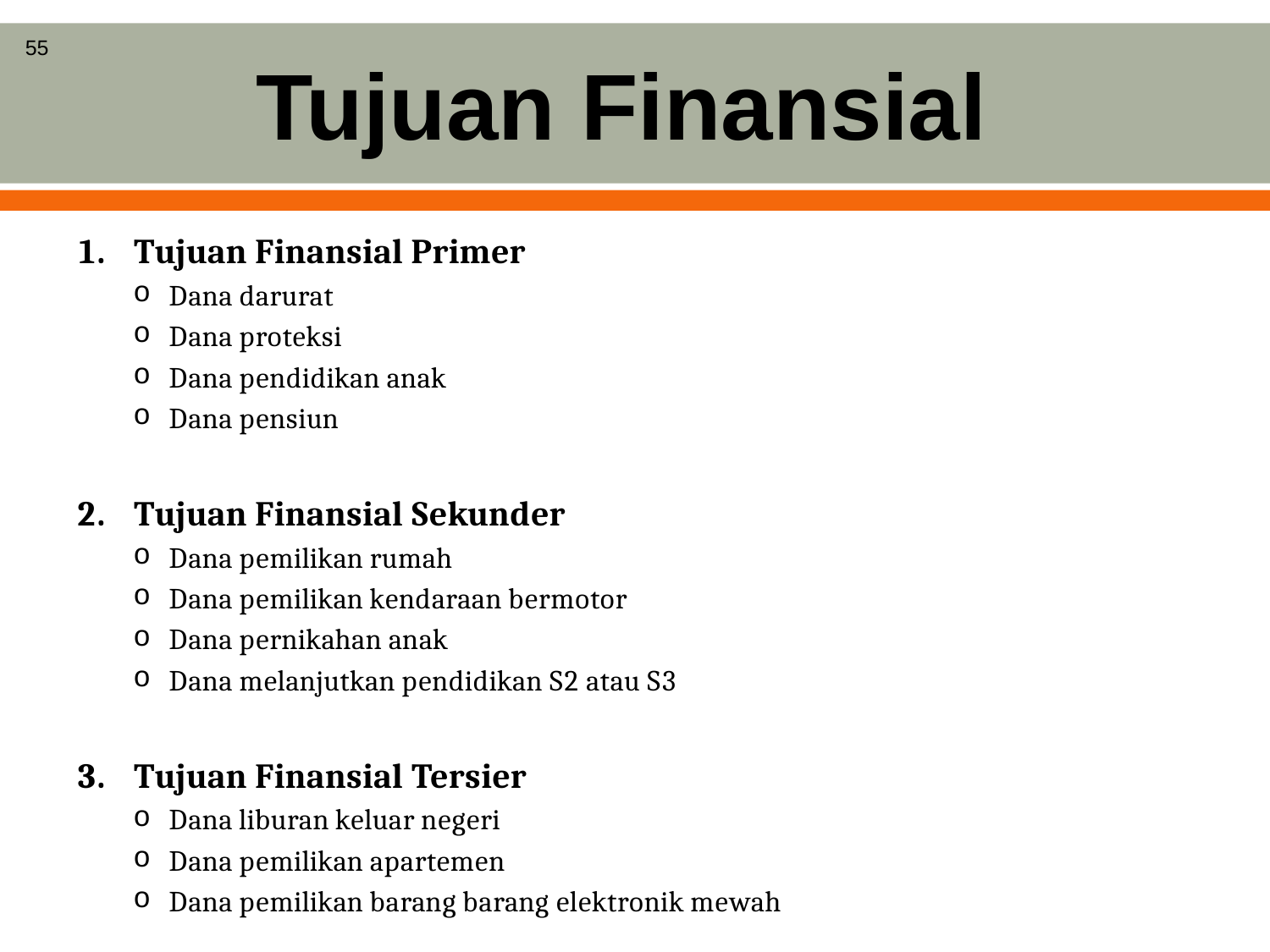

# Tujuan Finansial
55
Tujuan Finansial Primer
Dana darurat
Dana proteksi
Dana pendidikan anak
Dana pensiun

Tujuan Finansial Sekunder
Dana pemilikan rumah
Dana pemilikan kendaraan bermotor
Dana pernikahan anak
Dana melanjutkan pendidikan S2 atau S3

Tujuan Finansial Tersier
Dana liburan keluar negeri
Dana pemilikan apartemen
Dana pemilikan barang barang elektronik mewah